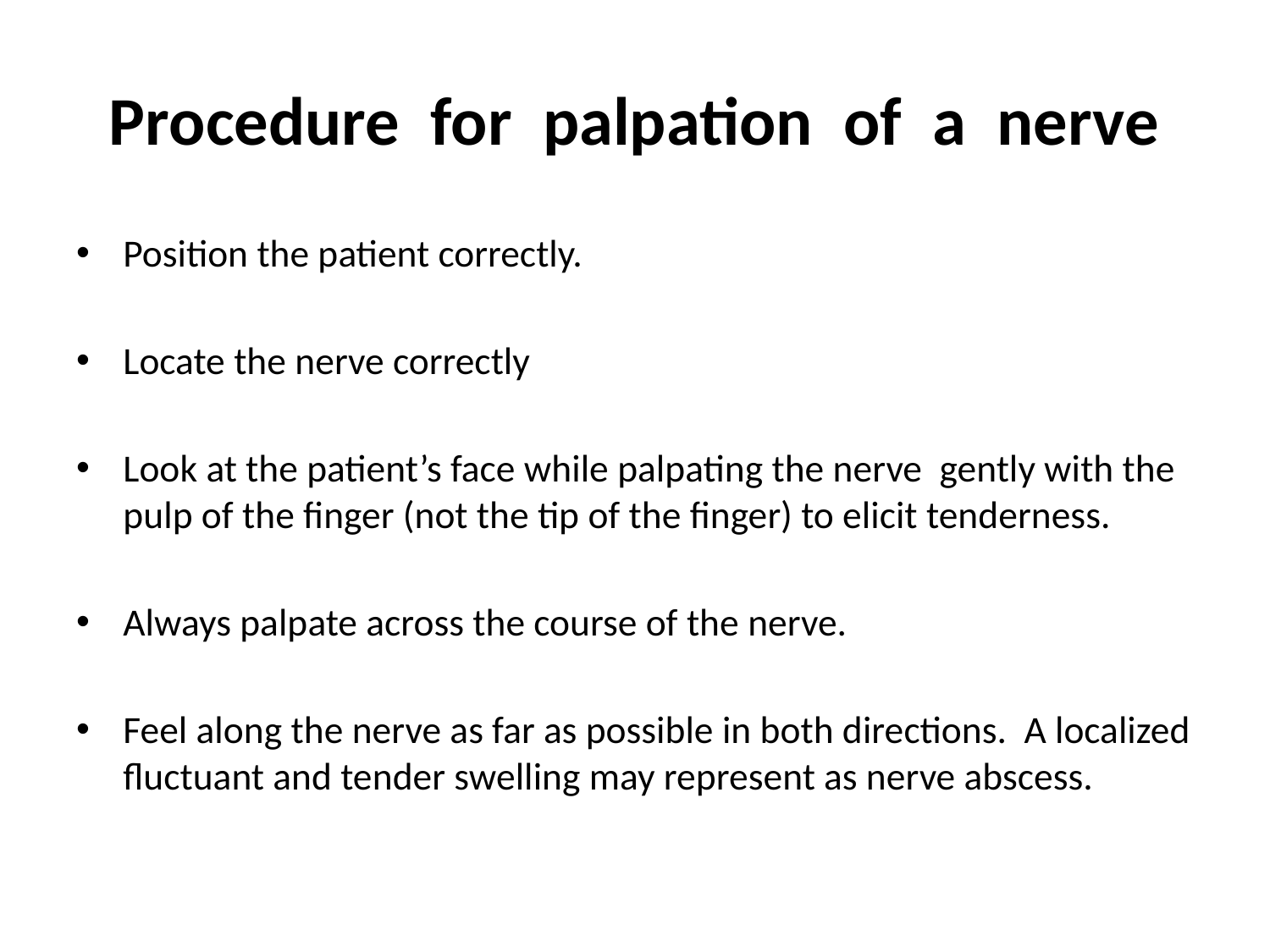

# Procedure  for  palpation  of  a  nerve
Position the patient correctly.

Locate the nerve correctly

Look at the patient’s face while palpating the nerve  gently with the pulp of the finger (not the tip of the finger) to elicit tenderness.

Always palpate across the course of the nerve.

Feel along the nerve as far as possible in both directions.  A localized fluctuant and tender swelling may represent as nerve abscess.